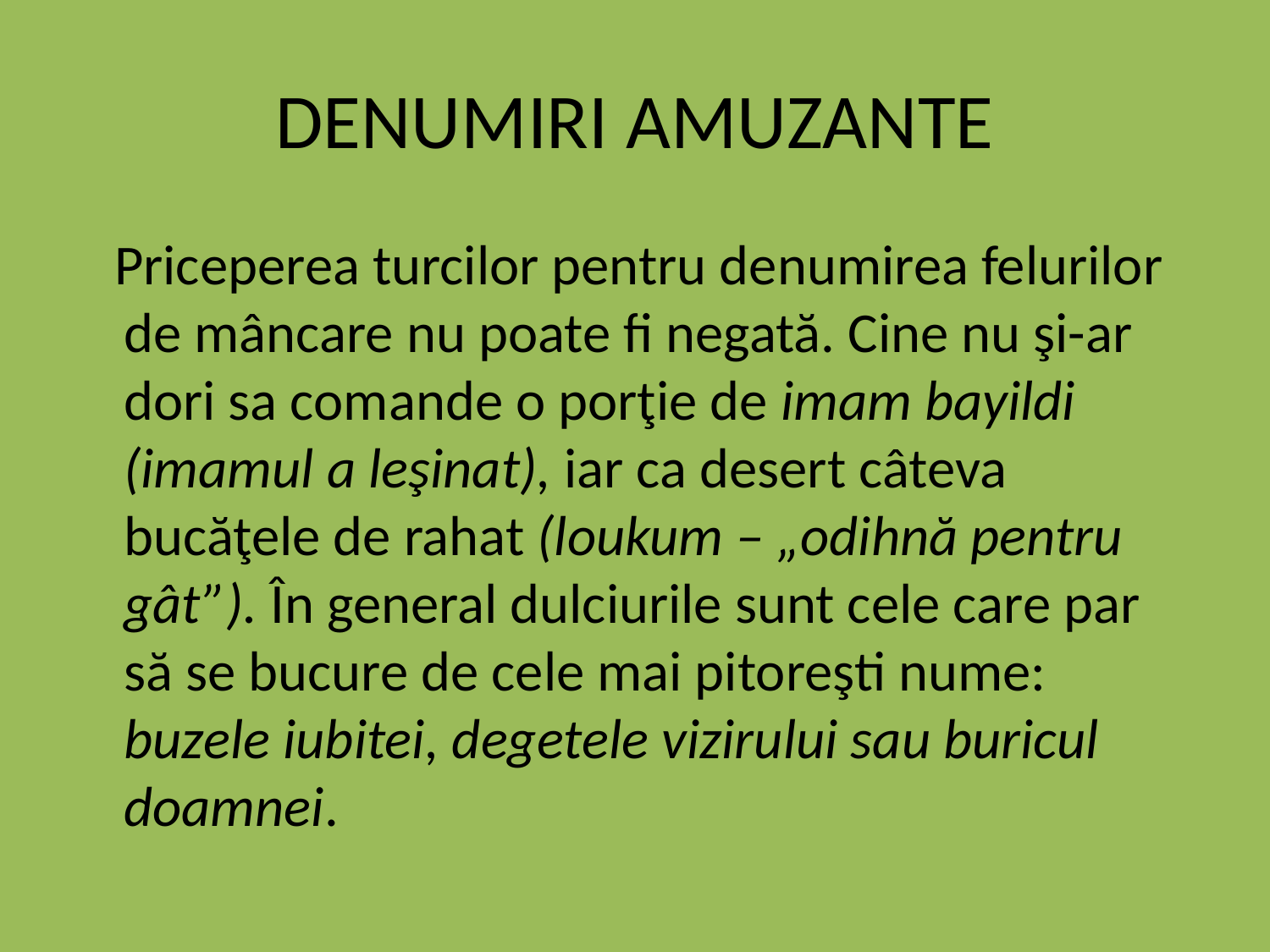

# DENUMIRI AMUZANTE
   Priceperea turcilor pentru denumirea felurilor de mâncare nu poate fi negată. Cine nu şi-ar dori sa comande o porţie de imam bayildi  (imamul a leşinat), iar ca desert câteva bucăţele de rahat (loukum – „odihnă pentru gât”). În general dulciurile sunt cele care par să se bucure de cele mai pitoreşti nume: buzele iubitei, degetele vizirului sau buricul doamnei.